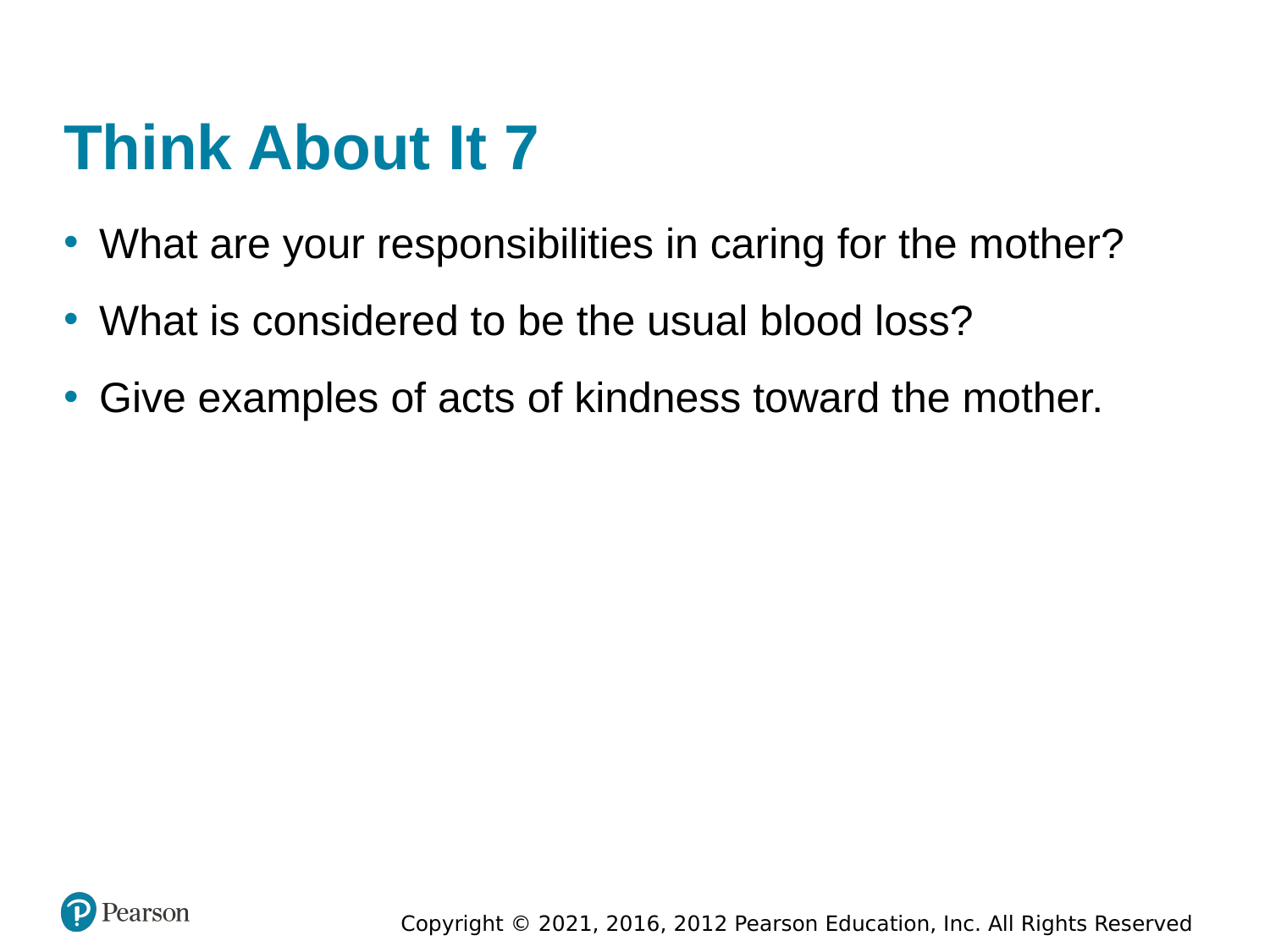

# Think About It 7
What are your responsibilities in caring for the mother?
What is considered to be the usual blood loss?
Give examples of acts of kindness toward the mother.